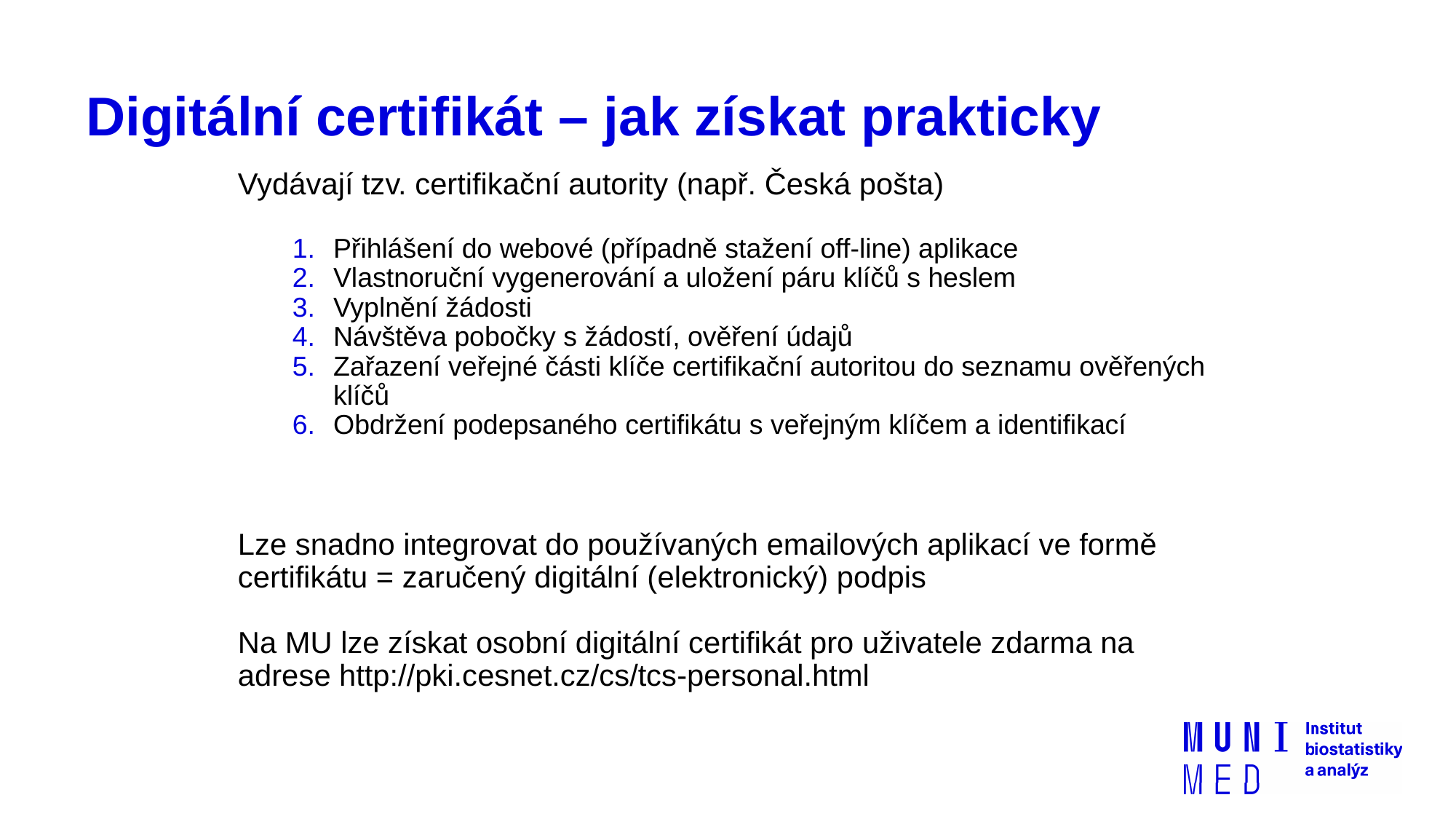

# Digitální certifikát – jak získat prakticky
Vydávají tzv. certifikační autority (např. Česká pošta)

Přihlášení do webové (případně stažení off-line) aplikace
Vlastnoruční vygenerování a uložení páru klíčů s heslem
Vyplnění žádosti
Návštěva pobočky s žádostí, ověření údajů
Zařazení veřejné části klíče certifikační autoritou do seznamu ověřených klíčů
Obdržení podepsaného certifikátu s veřejným klíčem a identifikací

Lze snadno integrovat do používaných emailových aplikací ve formě certifikátu = zaručený digitální (elektronický) podpis

Na MU lze získat osobní digitální certifikát pro uživatele zdarma na adrese http://pki.cesnet.cz/cs/tcs-personal.html